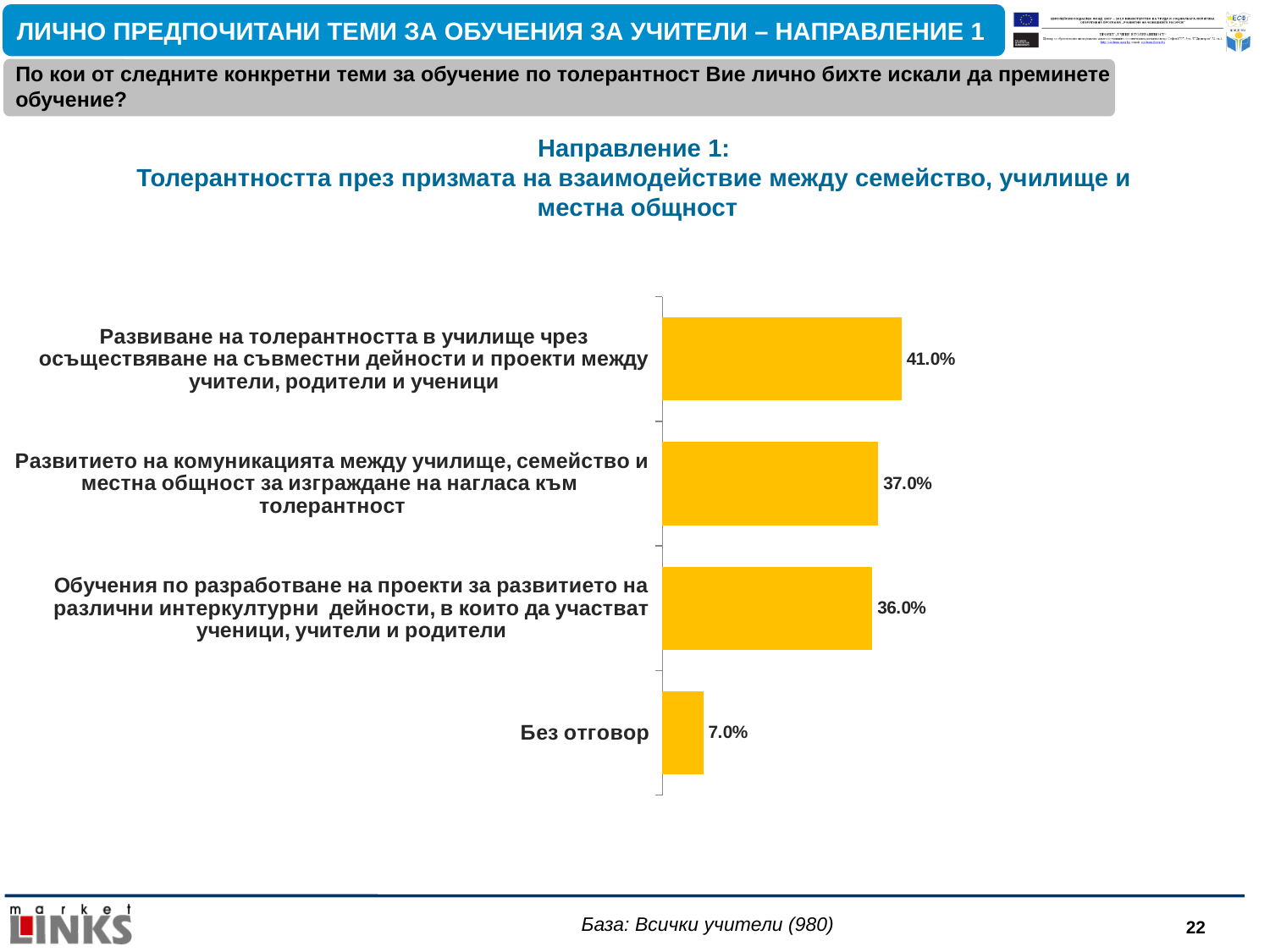

ЛИЧНО ПРЕДПОЧИТАНИ ТЕМИ ЗА ОБУЧЕНИЯ ЗА УЧИТЕЛИ – НАПРАВЛЕНИЕ 1
По кои от следните конкретни теми за обучение по толерантност Вие лично бихте искали да преминете обучение?

Направление 1:
Толерантността през призмата на взаимодействие между семейство, училище и
местна общност

### Chart

| Category | Column2 |
|---|---|
| Развиване на толерантността в училище чрез осъществяване на съвместни дейности и проекти между учители, родители и ученици | 0.41 |
| Развитието на комуникацията между училище, семейство и местна общност за изграждане на нагласа към  толерантност | 0.37 |
| Обучения по разработване на проекти за развитието на различни интеркултурни  дейности, в които да участват ученици, учители и родители | 0.36 |
| Без отговор | 0.07 |
 База: Всички учители (980)